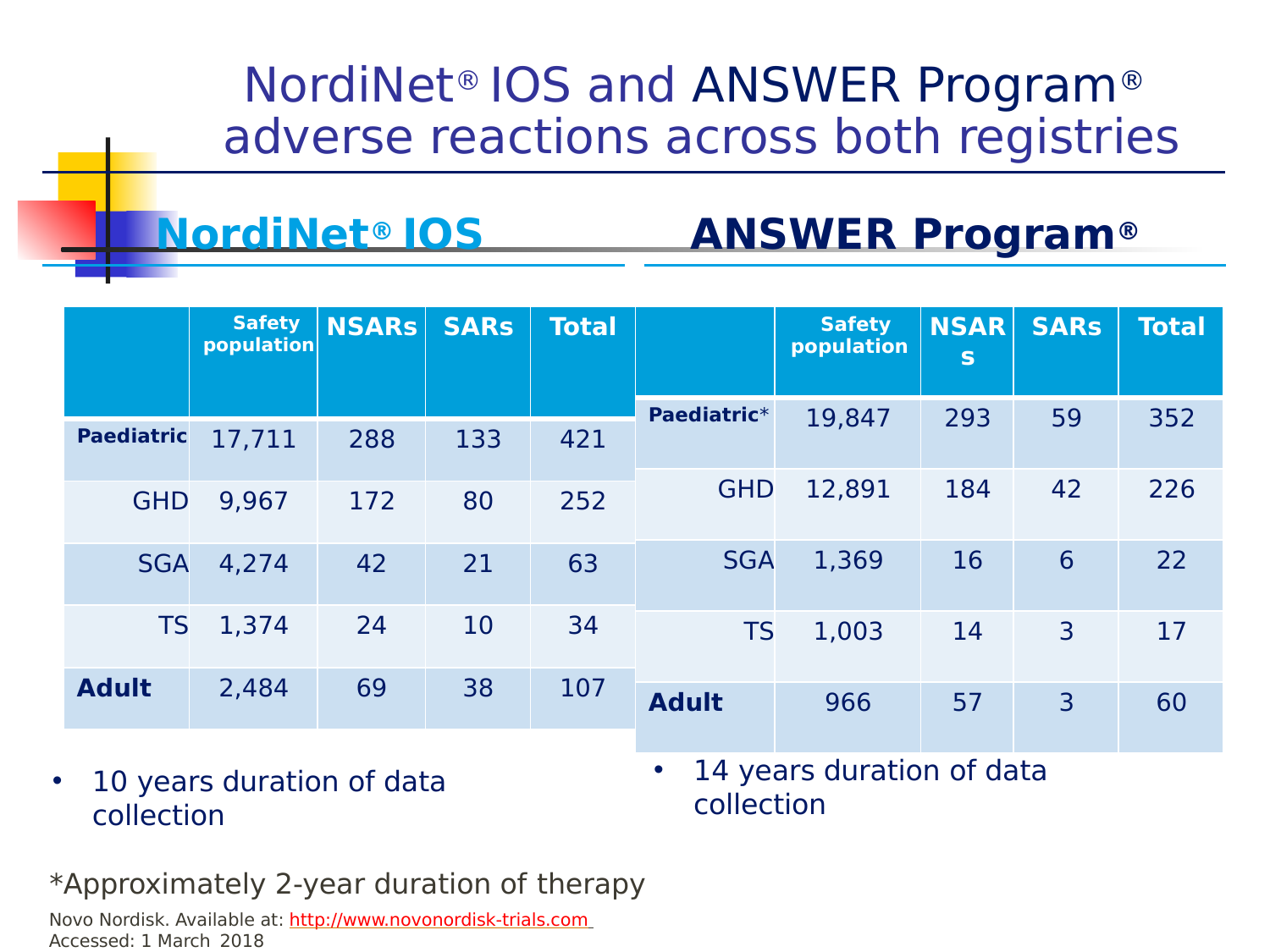

# NordiNet® IOS and ANSWER Program® adverse reactions across both registries

       NordiNet® IOS              ANSWER Program®

|  | Safety population | NSARs | SARs | Total |
| --- | --- | --- | --- | --- |
| Paediatric | 17,711 | 288 | 133 | 421 |
| GHD | 9,967 | 172 | 80 | 252 |
| SGA | 4,274 | 42 | 21 | 63 |
| TS | 1,374 | 24 | 10 | 34 |
| Adult | 2,484 | 69 | 38 | 107 |
|  | Safety population | NSARs | SARs | Total |
| --- | --- | --- | --- | --- |
| Paediatric\* | 19,847 | 293 | 59 | 352 |
| GHD | 12,891 | 184 | 42 | 226 |
| SGA | 1,369 | 16 | 6 | 22 |
| TS | 1,003 | 14 | 3 | 17 |
| Adult | 966 | 57 | 3 | 60 |
14 years duration of data collection
10 years duration of data collection
*Approximately 2-year duration of therapy
Novo Nordisk. Available at: http://www.novonordisk-trials.com Accessed: 1 March 2018